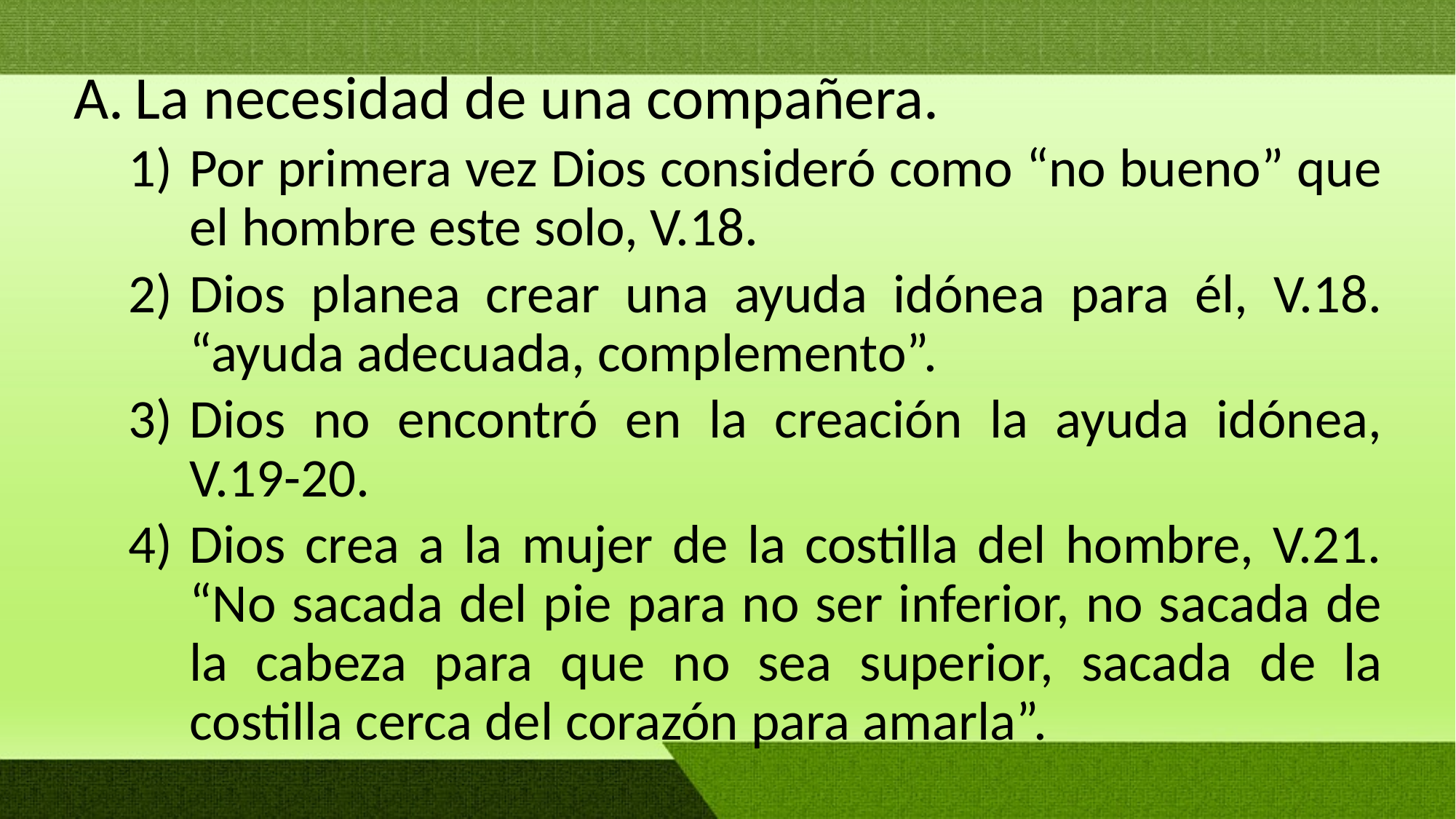

La necesidad de una compañera.
Por primera vez Dios consideró como “no bueno” que el hombre este solo, V.18.
Dios planea crear una ayuda idónea para él, V.18. “ayuda adecuada, complemento”.
Dios no encontró en la creación la ayuda idónea, V.19-20.
Dios crea a la mujer de la costilla del hombre, V.21. “No sacada del pie para no ser inferior, no sacada de la cabeza para que no sea superior, sacada de la costilla cerca del corazón para amarla”.